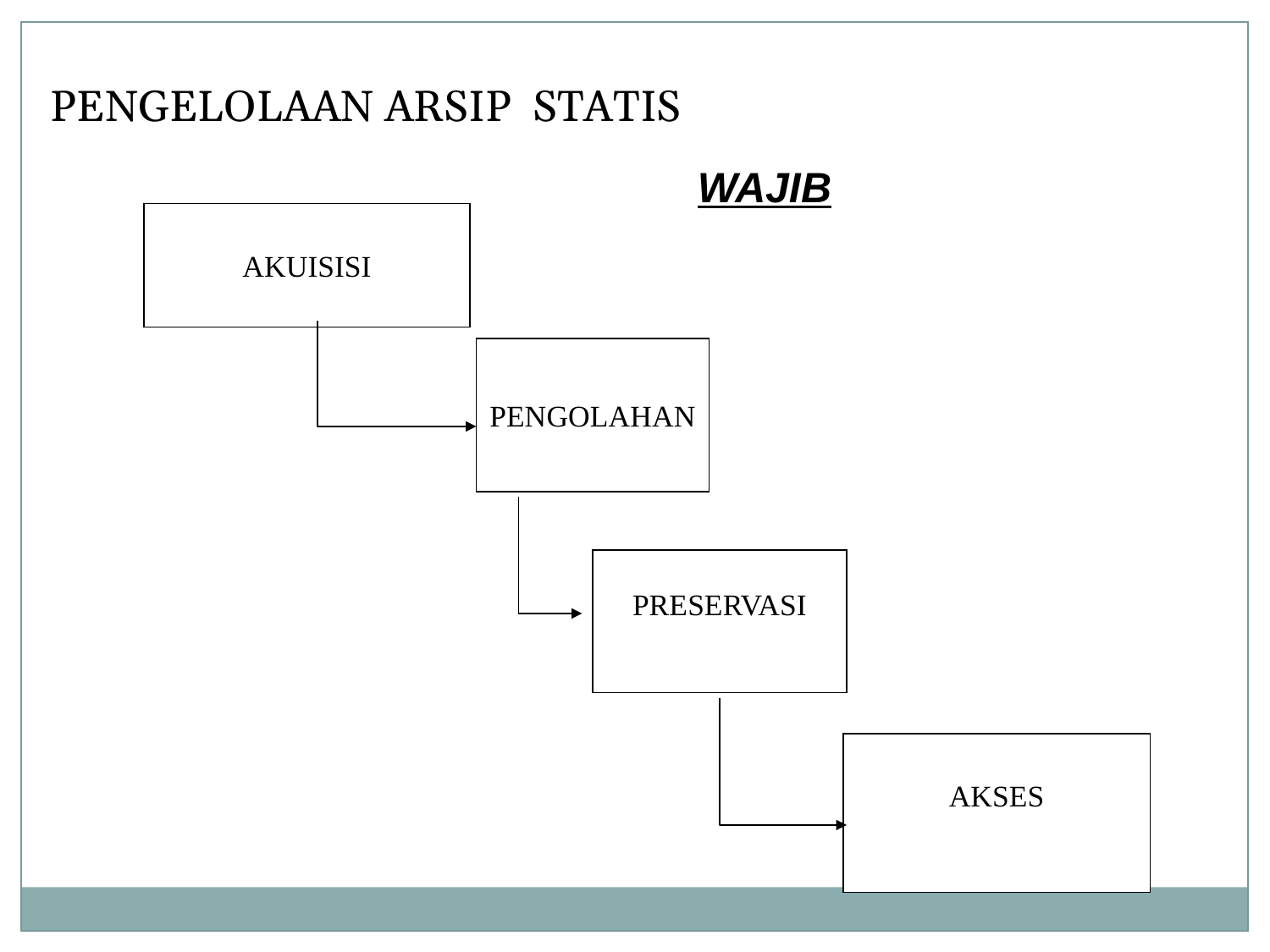

PENGELOLAAN ARSIP  STATIS
LEMBAGA KEARSIPAN WAJIB MENGELOLA
ARSIP STATIS
AKUISISI

PENGOLAHAN

PRESERVASI

AKSES